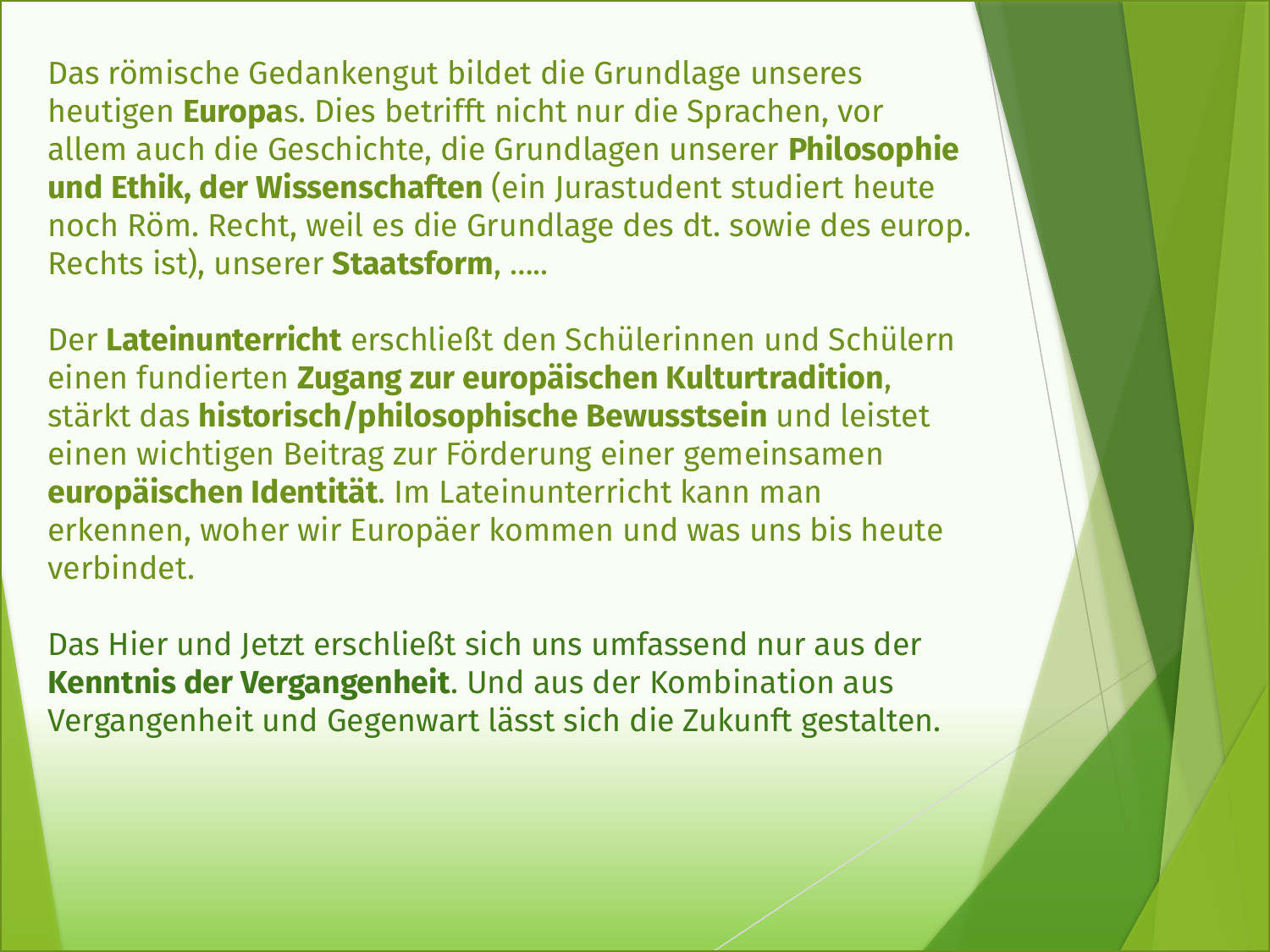

Das römische Gedankengut bildet die Grundlage unseres heutigen Europas. Dies betrifft nicht nur die Sprachen, vor allem auch die Geschichte, die Grundlagen unserer Philosophie und Ethik, der Wissenschaften (ein Jurastudent studiert heute noch Röm. Recht, weil es die Grundlage des dt. sowie des europ. Rechts ist), unserer Staatsform, …..

Der Lateinunterricht erschließt den Schülerinnen und Schülern einen fundierten Zugang zur europäischen Kulturtradition, stärkt das historisch/philosophische Bewusstsein und leistet einen wichtigen Beitrag zur Förderung einer gemeinsamen europäischen Identität. Im Lateinunterricht kann man erkennen, woher wir Europäer kommen und was uns bis heute verbindet.

Das Hier und Jetzt erschließt sich uns umfassend nur aus der Kenntnis der Vergangenheit. Und aus der Kombination aus Vergangenheit und Gegenwart lässt sich die Zukunft gestalten.

#